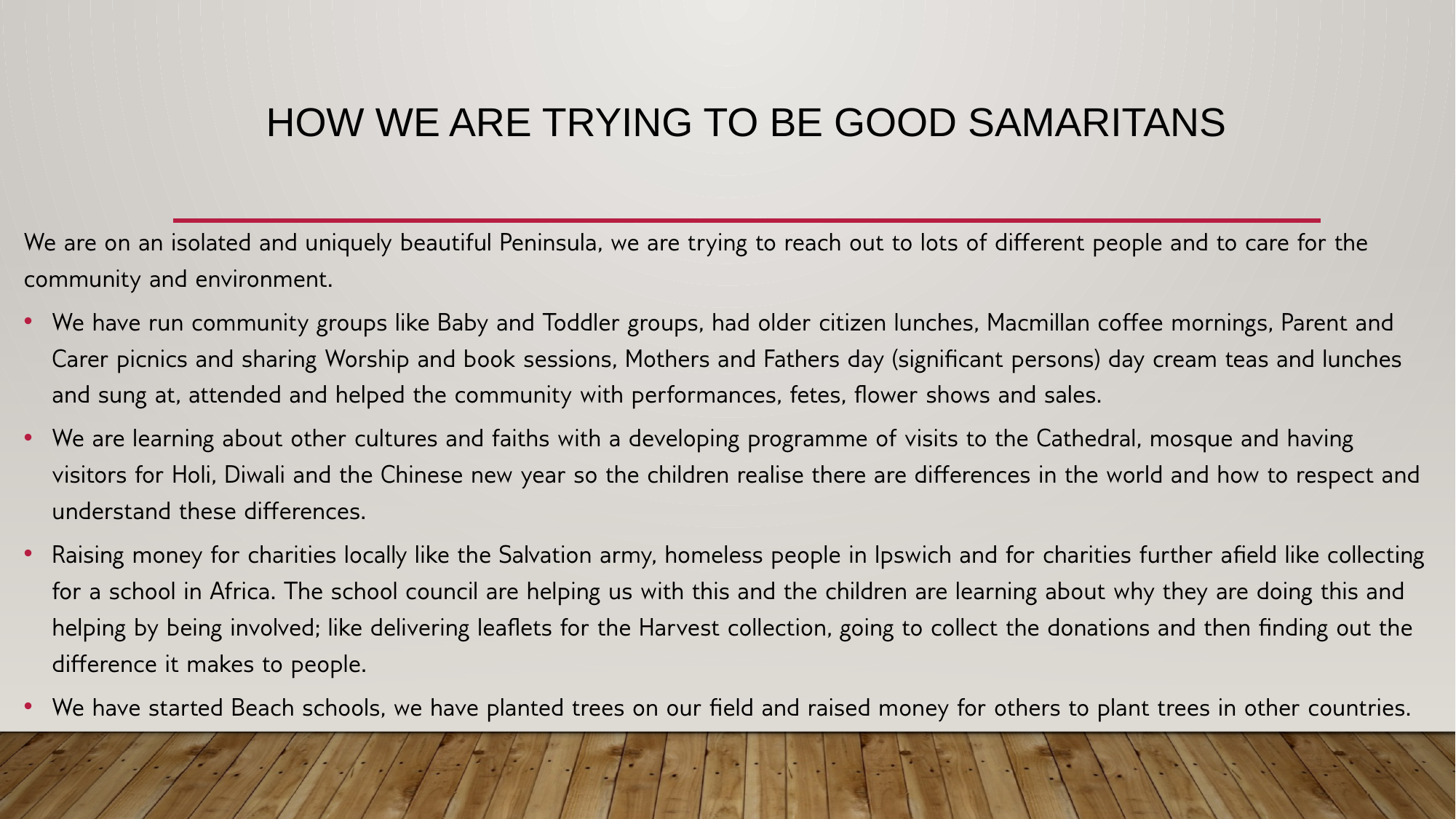

# How we are trying to be good Samaritans
We are on an isolated and uniquely beautiful Peninsula, we are trying to reach out to lots of different people and to care for the community and environment.
We have run community groups like Baby and Toddler groups, had older citizen lunches, Macmillan coffee mornings, Parent and Carer picnics and sharing Worship and book sessions, Mothers and Fathers day (significant persons) day cream teas and lunches and sung at, attended and helped the community with performances, fetes, flower shows and sales.
We are learning about other cultures and faiths with a developing programme of visits to the Cathedral, mosque and having visitors for Holi, Diwali and the Chinese new year so the children realise there are differences in the world and how to respect and understand these differences.
Raising money for charities locally like the Salvation army, homeless people in Ipswich and for charities further afield like collecting for a school in Africa. The school council are helping us with this and the children are learning about why they are doing this and helping by being involved; like delivering leaflets for the Harvest collection, going to collect the donations and then finding out the difference it makes to people.
We have started Beach schools, we have planted trees on our field and raised money for others to plant trees in other countries.